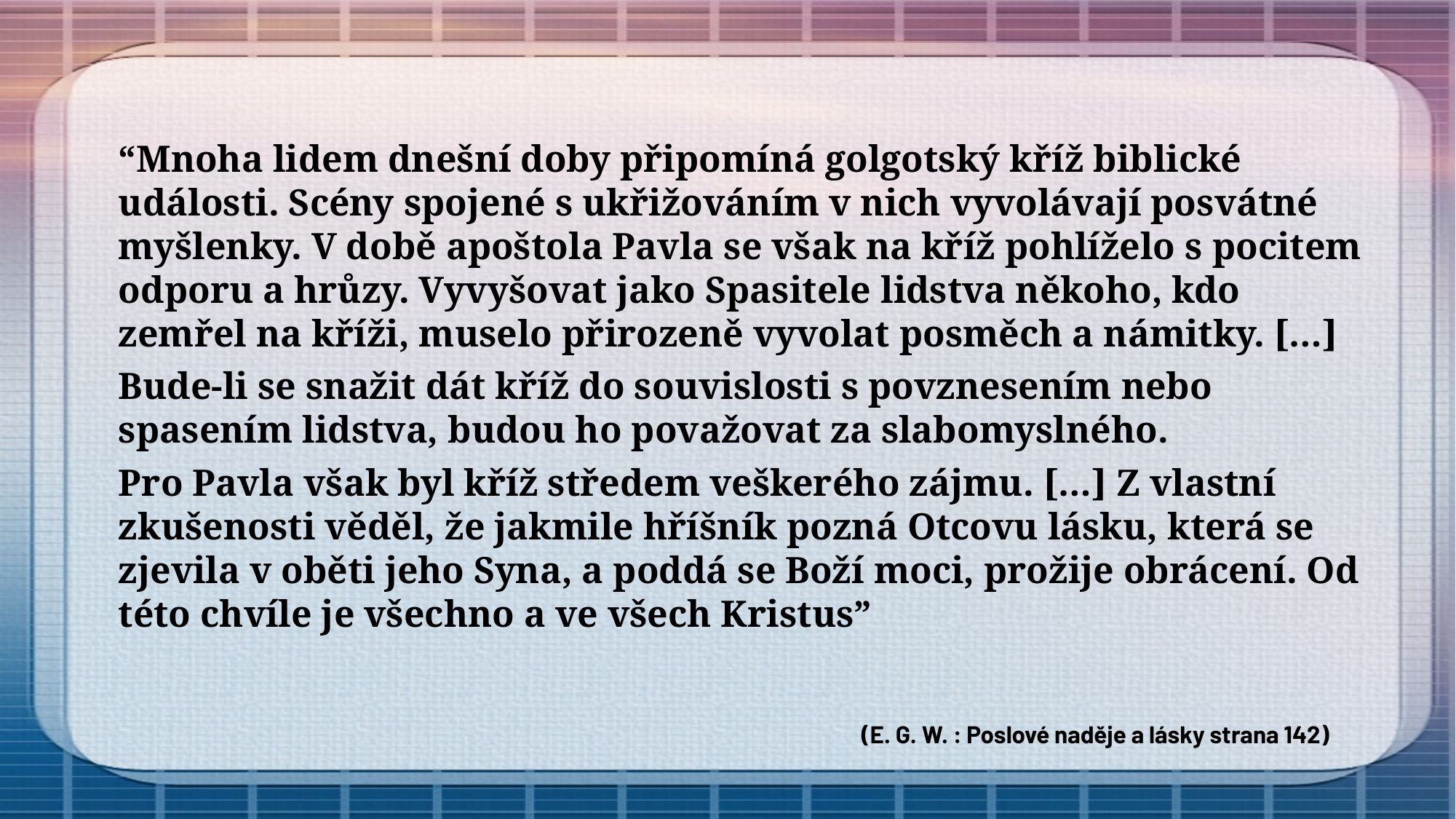

“Mnoha lidem dnešní doby připomíná golgotský kříž biblické události. Scény spojené s ukřižováním v nich vyvolávají posvátné myšlenky. V době apoštola Pavla se však na kříž pohlíželo s pocitem odporu a hrůzy. Vyvyšovat jako Spasitele lidstva někoho, kdo zemřel na kříži, muselo přirozeně vyvolat posměch a námitky. […]
Bude-li se snažit dát kříž do souvislosti s povznesením nebo spasením lidstva, budou ho považovat za slabomyslného.
Pro Pavla však byl kříž středem veškerého zájmu. […] Z vlastní zkušenosti věděl, že jakmile hříšník pozná Otcovu lásku, která se zjevila v oběti jeho Syna, a poddá se Boží moci, prožije obrácení. Od této chvíle je všechno a ve všech Kristus”
(E. G. W. : Poslové naděje a lásky strana 142)